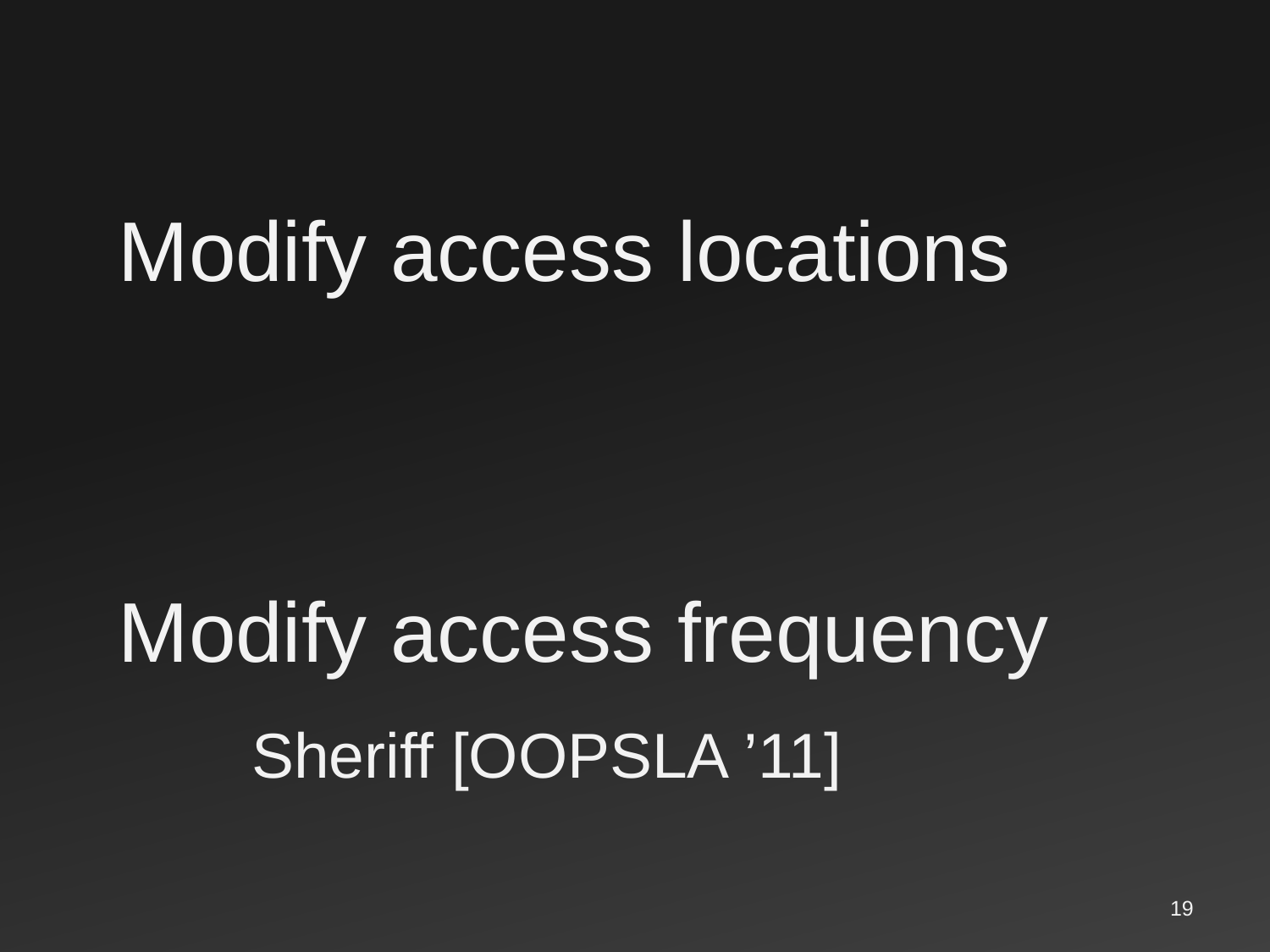

Modify access locations
Modify access frequency
Sheriff [OOPSLA ’11]
19